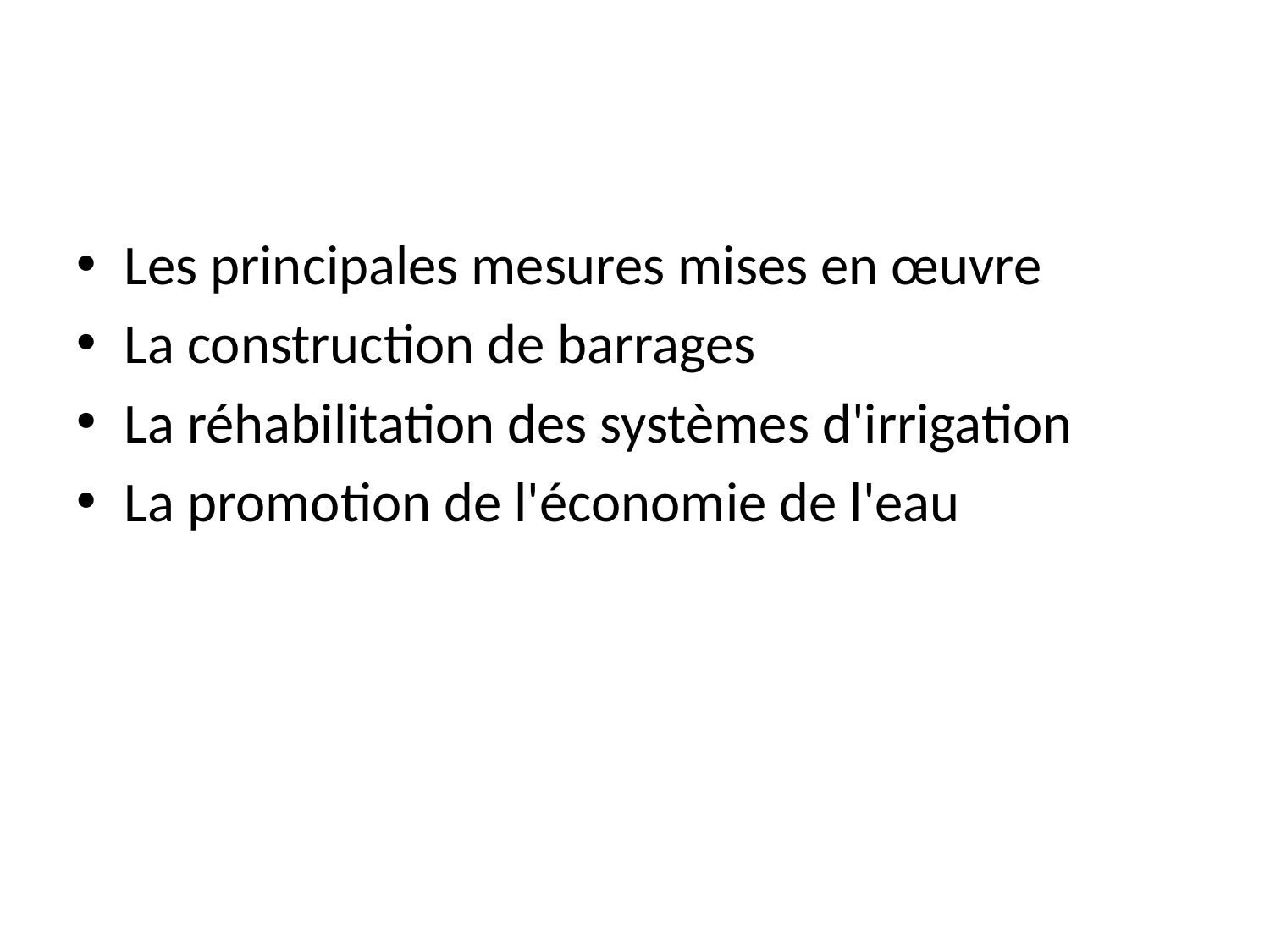

#
Les principales mesures mises en œuvre
La construction de barrages
La réhabilitation des systèmes d'irrigation
La promotion de l'économie de l'eau